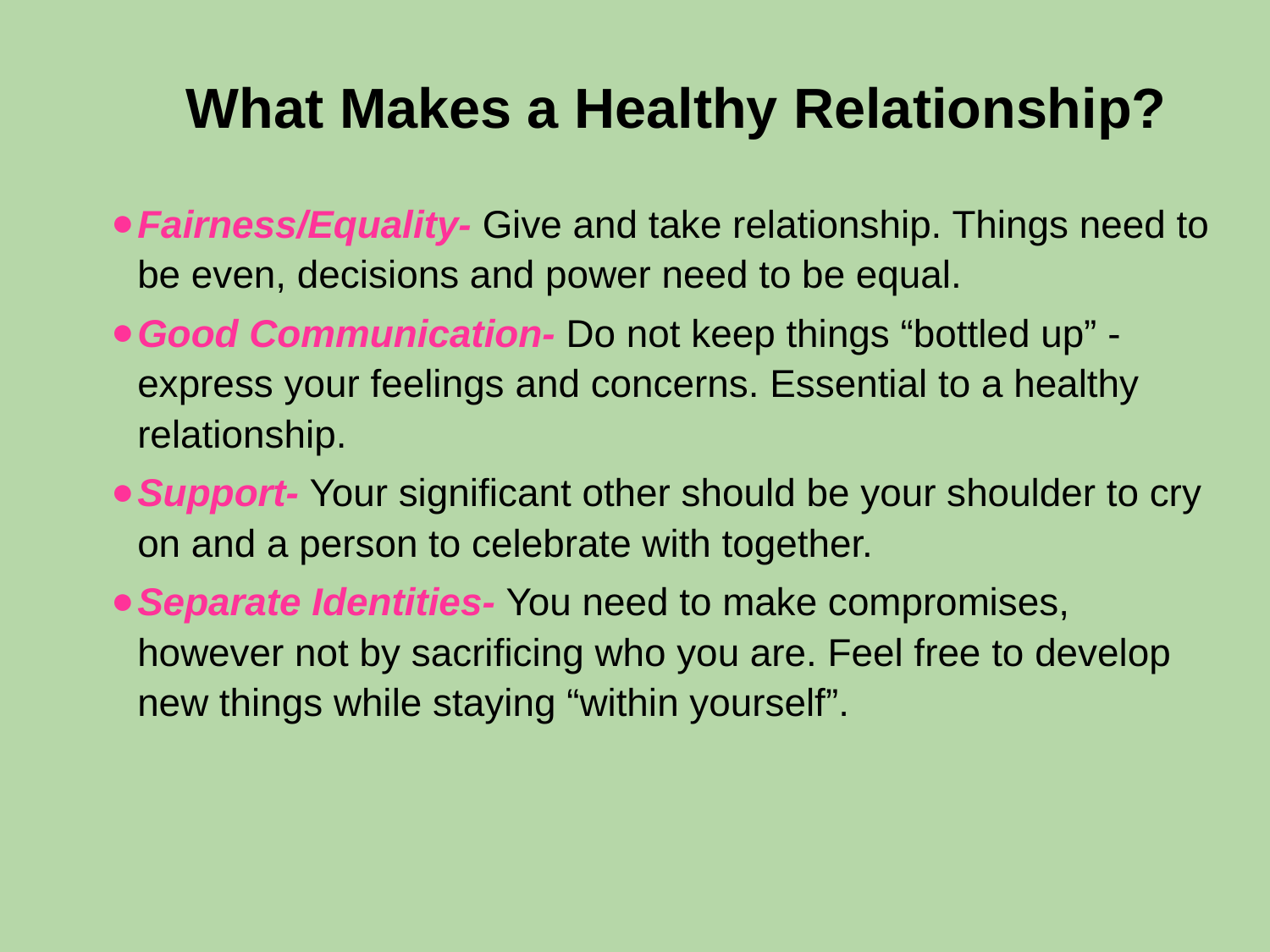

What Makes a Healthy Relationship?
Fairness/Equality- Give and take relationship. Things need to be even, decisions and power need to be equal.
Good Communication- Do not keep things “bottled up” - express your feelings and concerns. Essential to a healthy relationship.
Support- Your significant other should be your shoulder to cry on and a person to celebrate with together.
Separate Identities- You need to make compromises, however not by sacrificing who you are. Feel free to develop new things while staying “within yourself”.